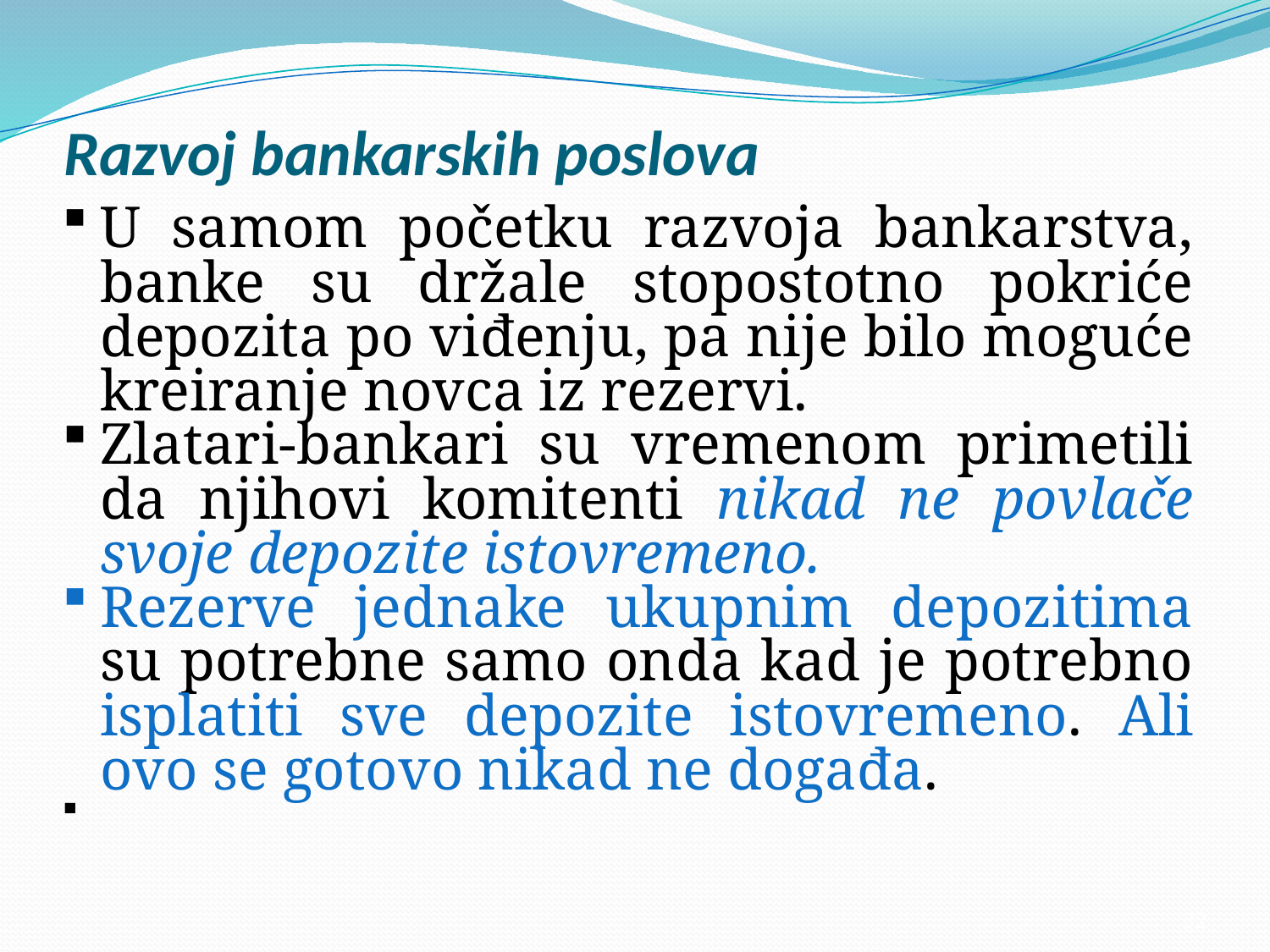

# Razvoj bankarskih poslova
U samom početku razvoja bankarstva, banke su držale stopostotno pokriće depozita po viđenju, pa nije bilo moguće kreiranje novca iz rezervi.
Zlatari-bankari su vremenom primetili da njihovi komitenti nikad ne povlače svoje depozite istovremeno.
Rezerve jednake ukupnim depozitima su potrebne samo onda kad je potrebno isplatiti sve depozite istovremeno. Ali ovo se gotovo nikad ne događa.

32